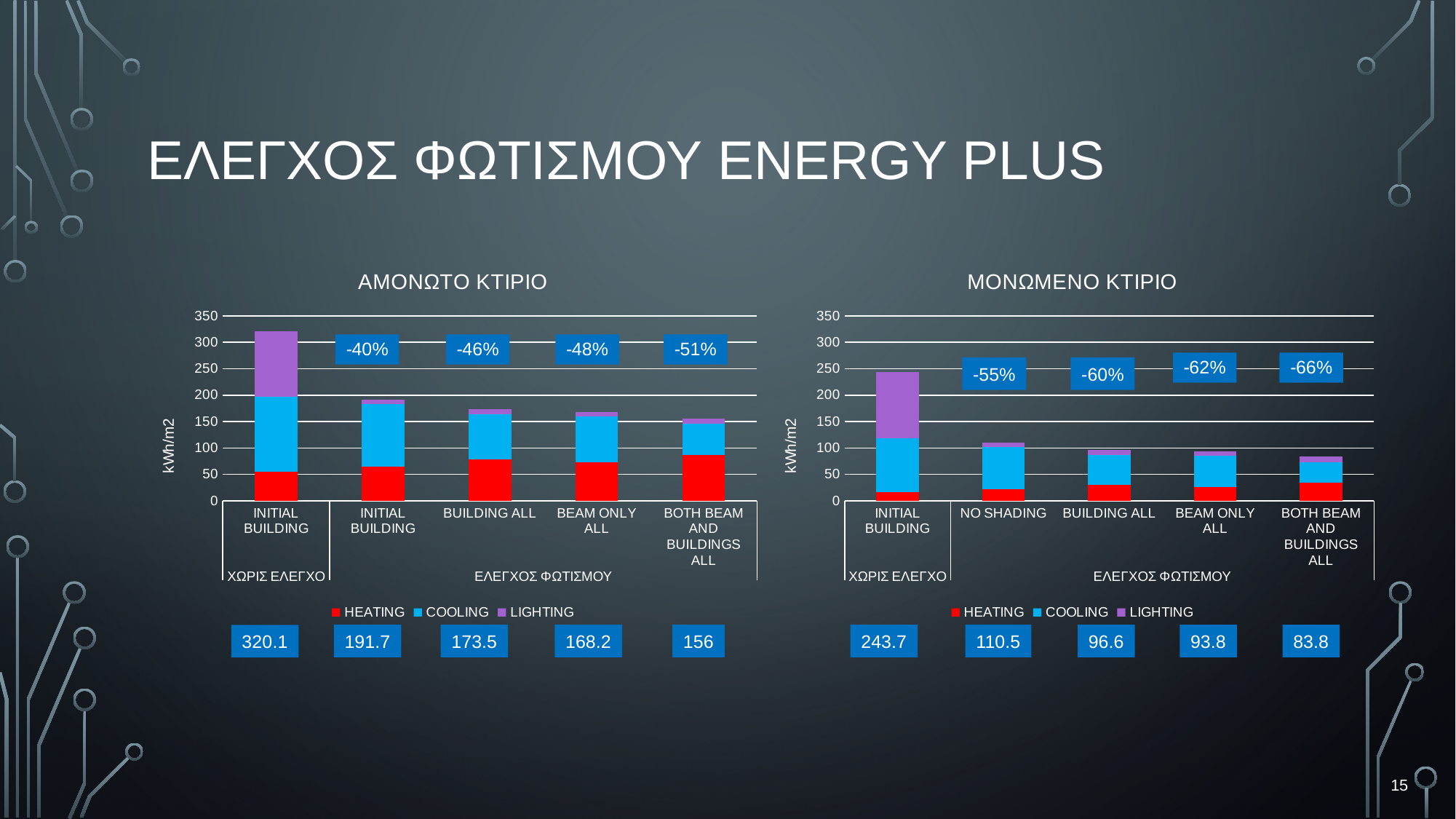

# ΕΛΕΓΧΟΣ ΦΩΤΙΣΜΟΥ ENERGY PLUS

### Chart: ΑΜΟΝΩΤΟ ΚΤΙΡΙΟ

| Category | HEATING | COOLING | LIGHTING |
|---|---|---|---|
| INITIAL BUILDING | 55.48571193415638 | 140.77590534979421 | 124.69212345679013 |
| INITIAL BUILDING | 64.80199176954733 | 119.05967901234567 | 7.812814814814814 |
| BUILDING ALL | 78.56302880658436 | 85.66134567901234 | 9.26353086419753 |
| BEAM ONLY ALL | 72.6049012345679 | 87.56269547325103 | 7.973567901234569 |
| BOTH BEAM AND BUILDINGS ALL | 86.93113991769546 | 59.33567078189301 | 9.719296296296298 |

### Chart: ΜΟΝΩΜΕΝΟ ΚΤΙΡΙΟ

| Category | HEATING | COOLING | LIGHTING |
|---|---|---|---|
| INITIAL BUILDING | 15.873024691358024 | 103.10383127572015 | 124.69212345679013 |
| NO SHADING | 22.627637860082306 | 79.66837037037037 | 8.207716049382716 |
| BUILDING ALL | 30.06548148148148 | 56.54462962962963 | 10.011802469135802 |
| BEAM ONLY ALL | 26.313979423868307 | 59.08338271604938 | 8.403197530864198 |
| BOTH BEAM AND BUILDINGS ALL | 34.243271604938265 | 38.99402057613168 | 10.576407407407409 |
-55%
-60%
83.8
93.8
110.5
96.6
243.7
156
168.2
173.5
191.7
320.1
15